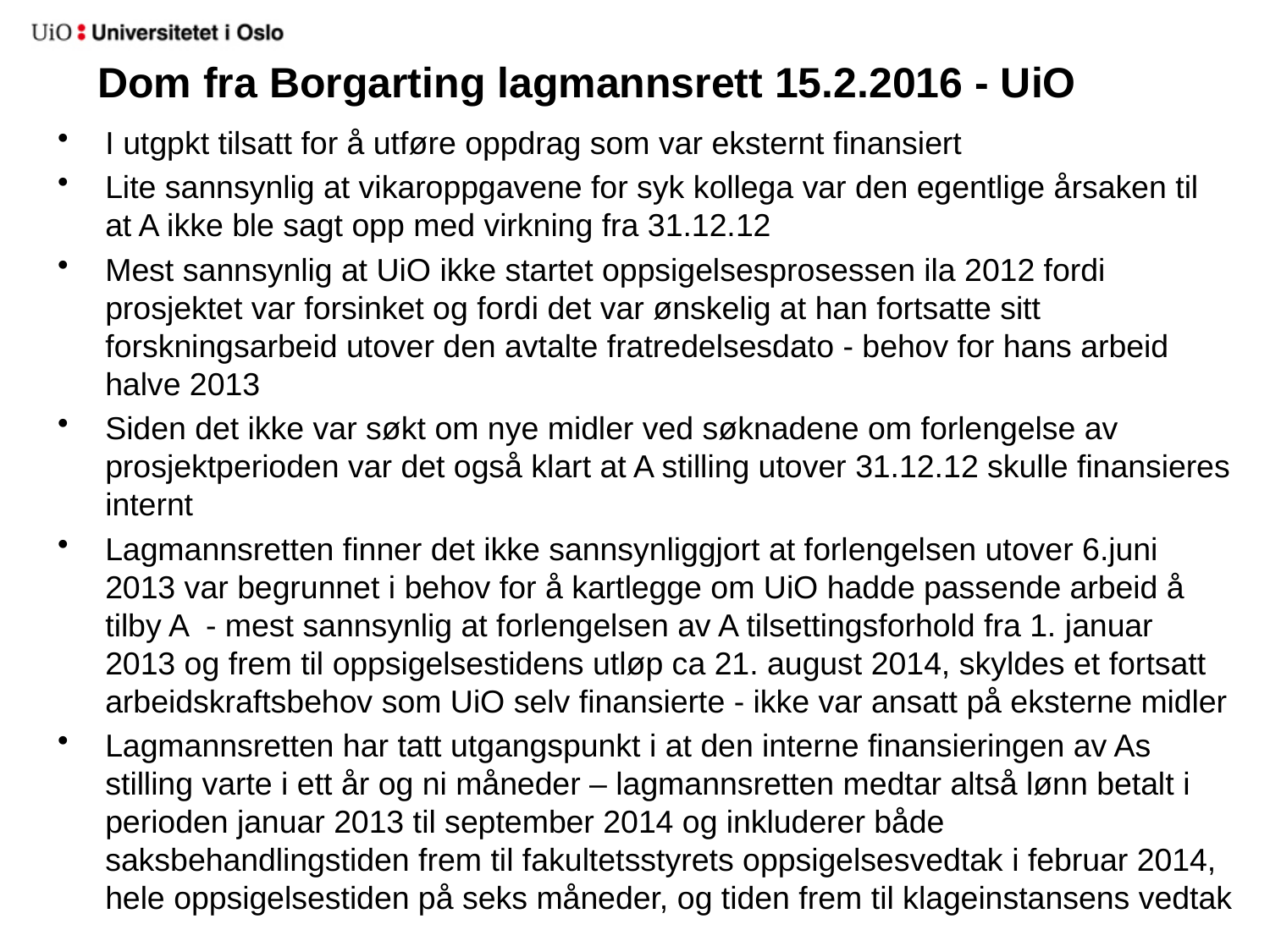

# Dom fra Borgarting lagmannsrett 15.2.2016 - UiO
I utgpkt tilsatt for å utføre oppdrag som var eksternt finansiert
Lite sannsynlig at vikaroppgavene for syk kollega var den egentlige årsaken til at A ikke ble sagt opp med virkning fra 31.12.12
Mest sannsynlig at UiO ikke startet oppsigelsesprosessen ila 2012 fordi prosjektet var forsinket og fordi det var ønskelig at han fortsatte sitt forskningsarbeid utover den avtalte fratredelsesdato - behov for hans arbeid halve 2013
Siden det ikke var søkt om nye midler ved søknadene om forlengelse av prosjektperioden var det også klart at A stilling utover 31.12.12 skulle finansieres internt
Lagmannsretten finner det ikke sannsynliggjort at forlengelsen utover 6.juni 2013 var begrunnet i behov for å kartlegge om UiO hadde passende arbeid å tilby A  - mest sannsynlig at forlengelsen av A tilsettingsforhold fra 1. januar 2013 og frem til oppsigelsestidens utløp ca 21. august 2014, skyldes et fortsatt arbeidskraftsbehov som UiO selv finansierte - ikke var ansatt på eksterne midler
Lagmannsretten har tatt utgangspunkt i at den interne finansieringen av As stilling varte i ett år og ni måneder – lagmannsretten medtar altså lønn betalt i perioden januar 2013 til september 2014 og inkluderer både saksbehandlingstiden frem til fakultetsstyrets oppsigelsesvedtak i februar 2014, hele oppsigelsestiden på seks måneder, og tiden frem til klageinstansens vedtak